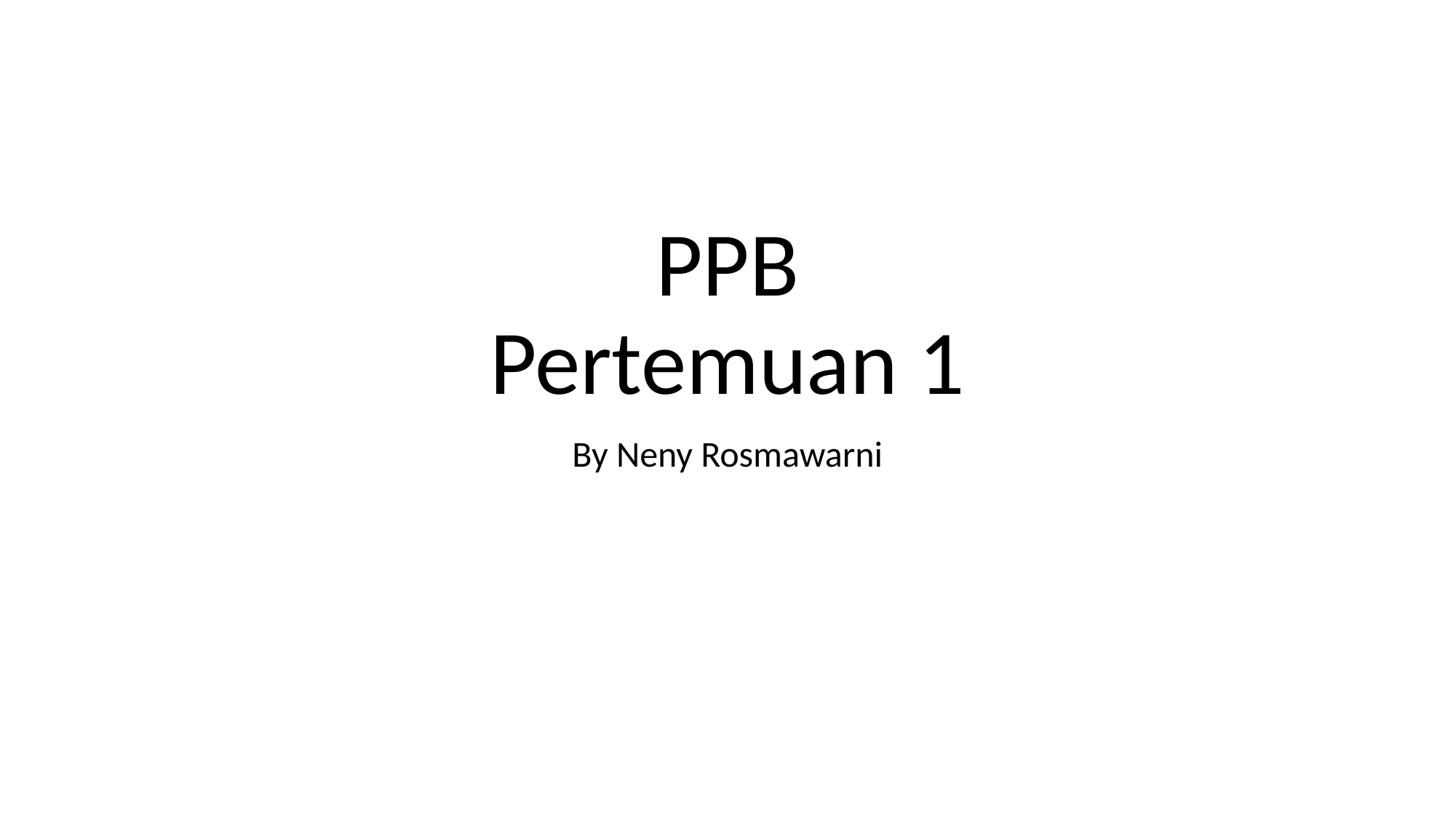

# PPB Pertemuan 1
By Neny Rosmawarni